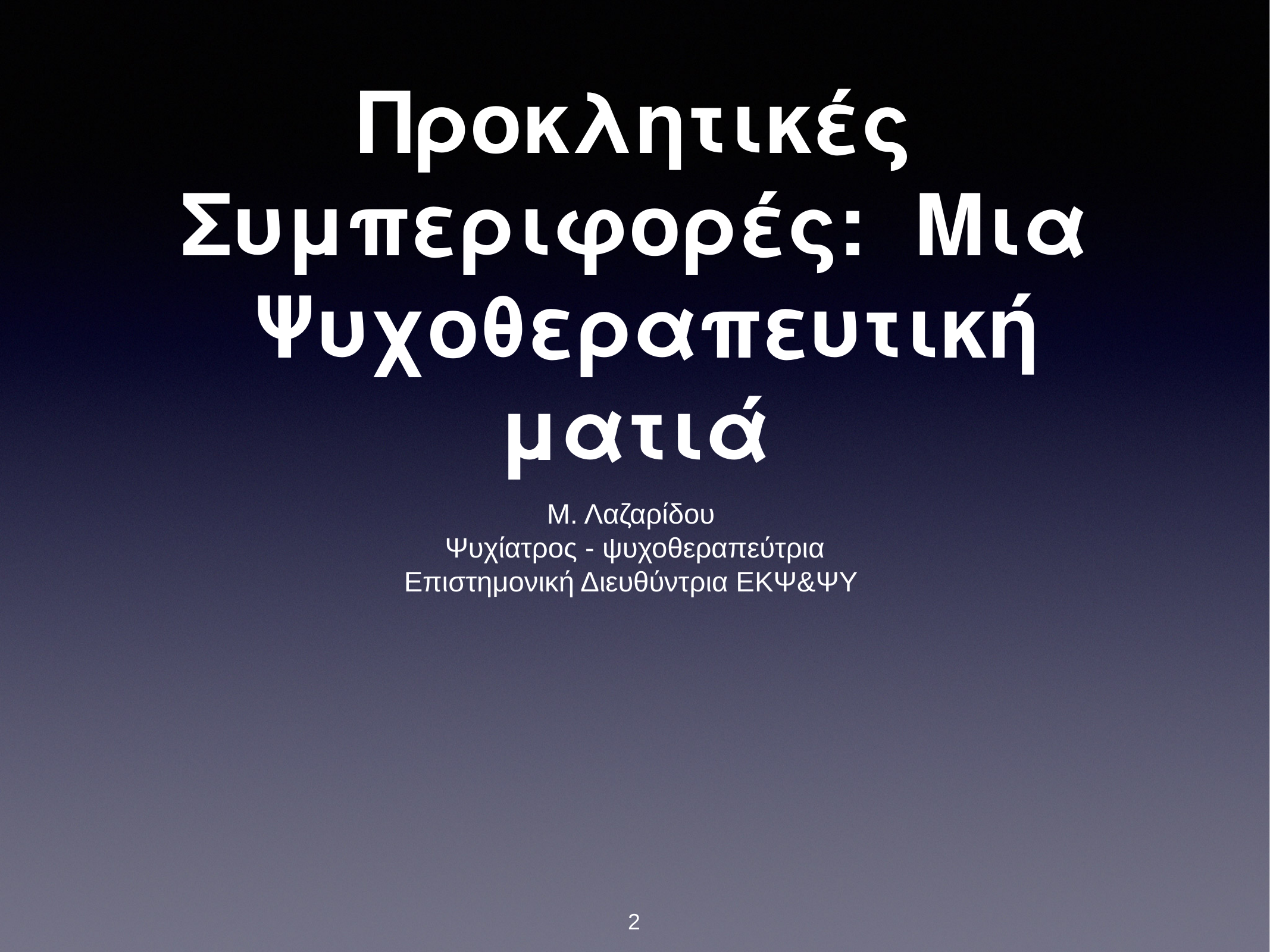

# Προκλητικές Συμπεριφορές:  Μια
 Ψυχοθεραπευτική ματιά
Μ. Λαζαρίδου
Ψυχίατρος - ψυχοθεραπεύτρια
Επιστημονική Διευθύντρια ΕΚΨ&ΨΥ
2